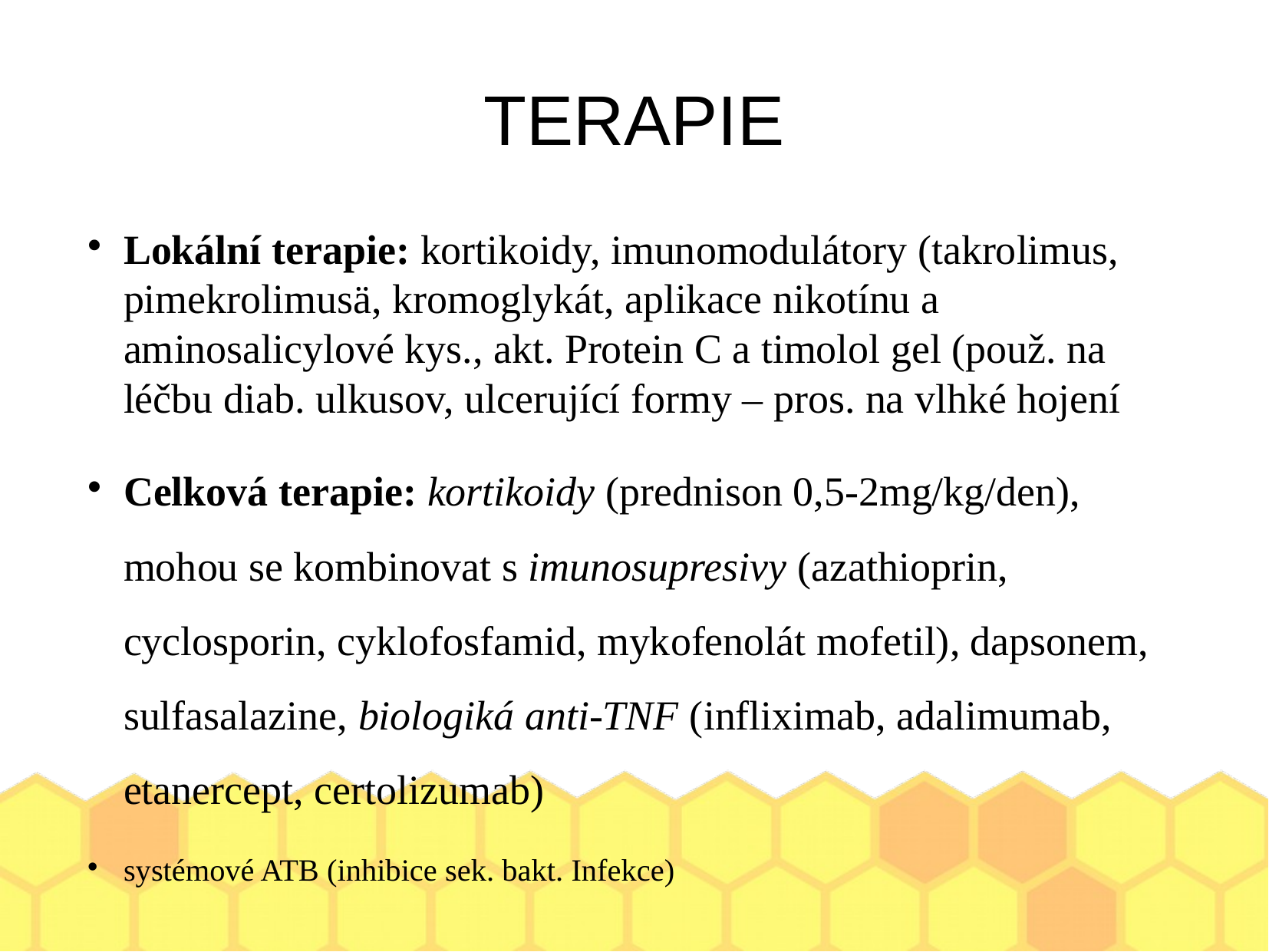

TERAPIE
Lokální terapie: kortikoidy, imunomodulátory (takrolimus, pimekrolimusä, kromoglykát, aplikace nikotínu a aminosalicylové kys., akt. Protein C a timolol gel (použ. na léčbu diab. ulkusov, ulcerující formy – pros. na vlhké hojení
Celková terapie: kortikoidy (prednison 0,5-2mg/kg/den), mohou se kombinovat s imunosupresivy (azathioprin,  cyclosporin, cyklofosfamid, mykofenolát mofetil), dapsonem, sulfasalazine, biologiká anti-TNF (infliximab, adalimumab, etanercept, certolizumab)
systémové ATB (inhibice sek. bakt. Infekce)